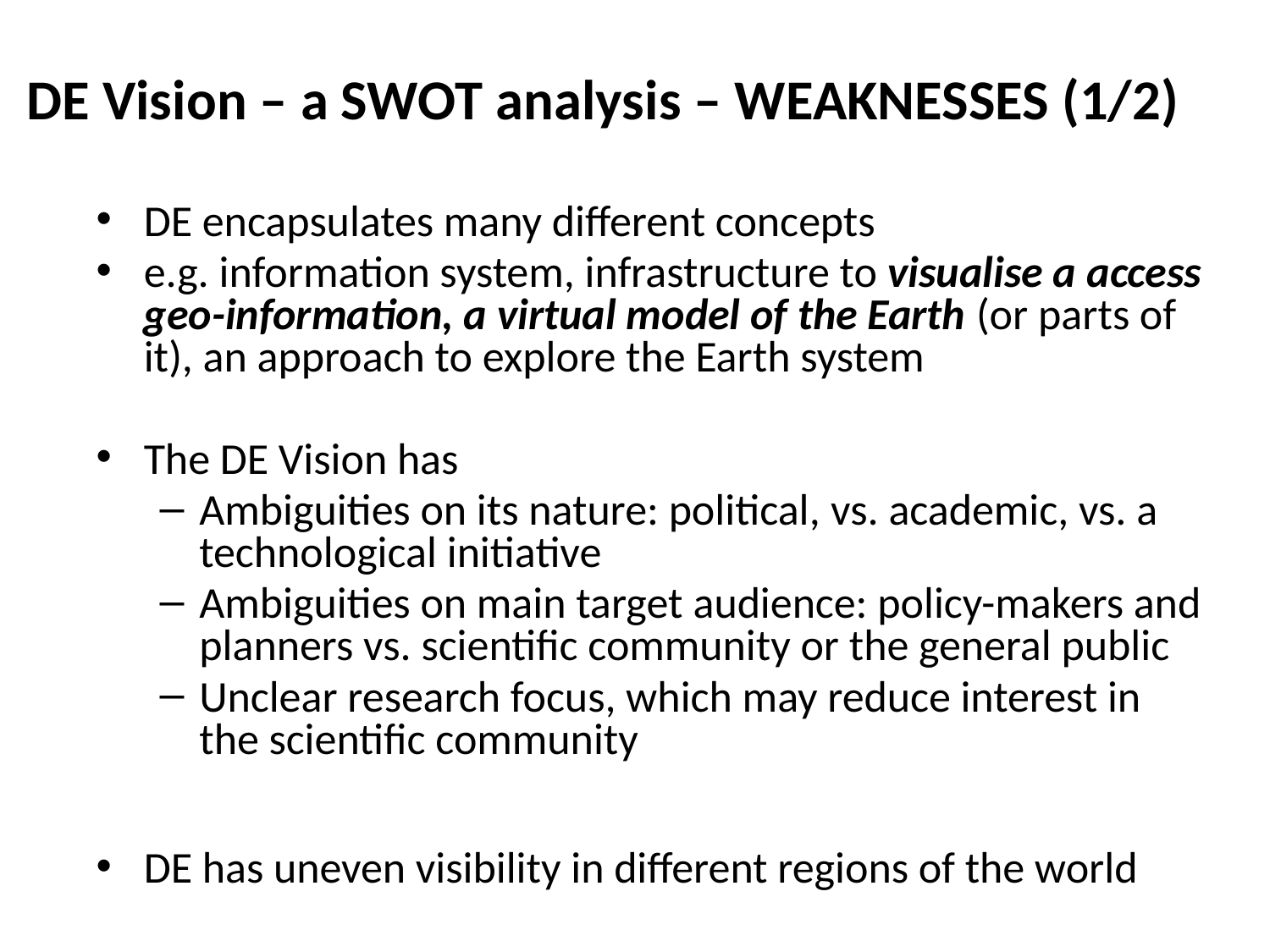

# DE Vision – a SWOT analysis – WEAKNESSES (1/2)
DE encapsulates many different concepts
e.g. information system, infrastructure to visualise a access geo-information, a virtual model of the Earth (or parts of it), an approach to explore the Earth system

The DE Vision has
Ambiguities on its nature: political, vs. academic, vs. a technological initiative
Ambiguities on main target audience: policy-makers and planners vs. scientific community or the general public
Unclear research focus, which may reduce interest in the scientific community

DE has uneven visibility in different regions of the world